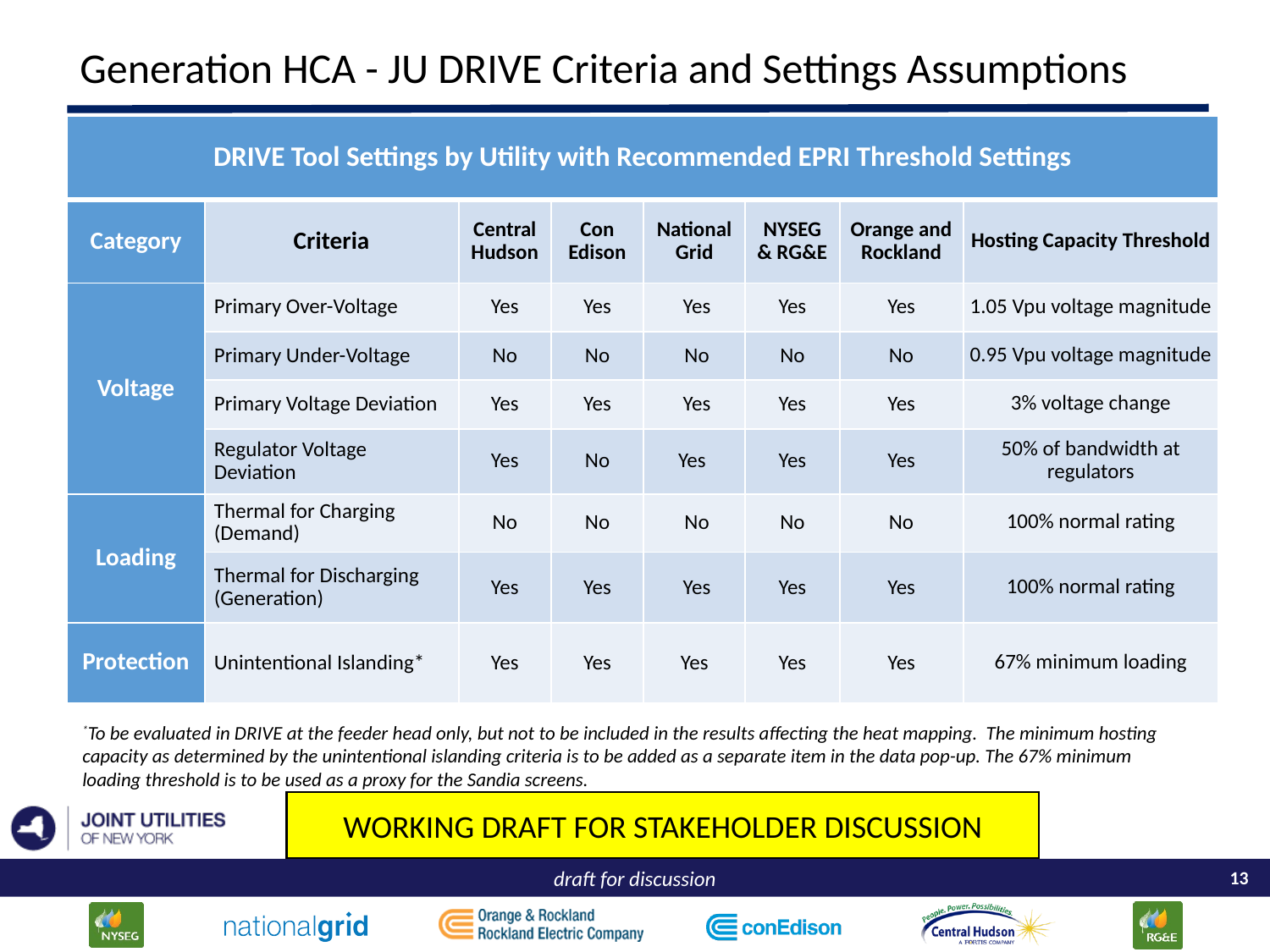

# Generation HCA - JU DRIVE Criteria and Settings Assumptions
| DRIVE Tool Settings by Utility with Recommended EPRI Threshold Settings |  |  |  |  |  |  |  |
| --- | --- | --- | --- | --- | --- | --- | --- |
| Category | Criteria | Central Hudson | Con Edison | National Grid | NYSEG & RG&E | Orange and Rockland | Hosting Capacity Threshold |
| Voltage | Primary Over-Voltage | Yes | Yes | Yes | Yes | Yes | 1.05 Vpu voltage magnitude |
|  | Primary Under-Voltage | No | No | No | No | No | 0.95 Vpu voltage magnitude |
|  | Primary Voltage Deviation | Yes | Yes | Yes | Yes | Yes | 3% voltage change |
|  | Regulator Voltage Deviation | Yes | No | Yes | Yes | Yes | 50% of bandwidth at regulators |
| Loading | Thermal for Charging (Demand) | No | No | No | No | No | 100% normal rating |
|  | Thermal for Discharging (Generation) | Yes | Yes | Yes | Yes | Yes | 100% normal rating |
| Protection | Unintentional Islanding\* | Yes | Yes | Yes | Yes | Yes | 67% minimum loading |

*To be evaluated in DRIVE at the feeder head only, but not to be included in the results affecting the heat mapping.  The minimum hosting capacity as determined by the unintentional islanding criteria is to be added as a separate item in the data pop-up. The 67% minimum loading threshold is to be used as a proxy for the Sandia screens.
WORKING DRAFT FOR STAKEHOLDER DISCUSSION